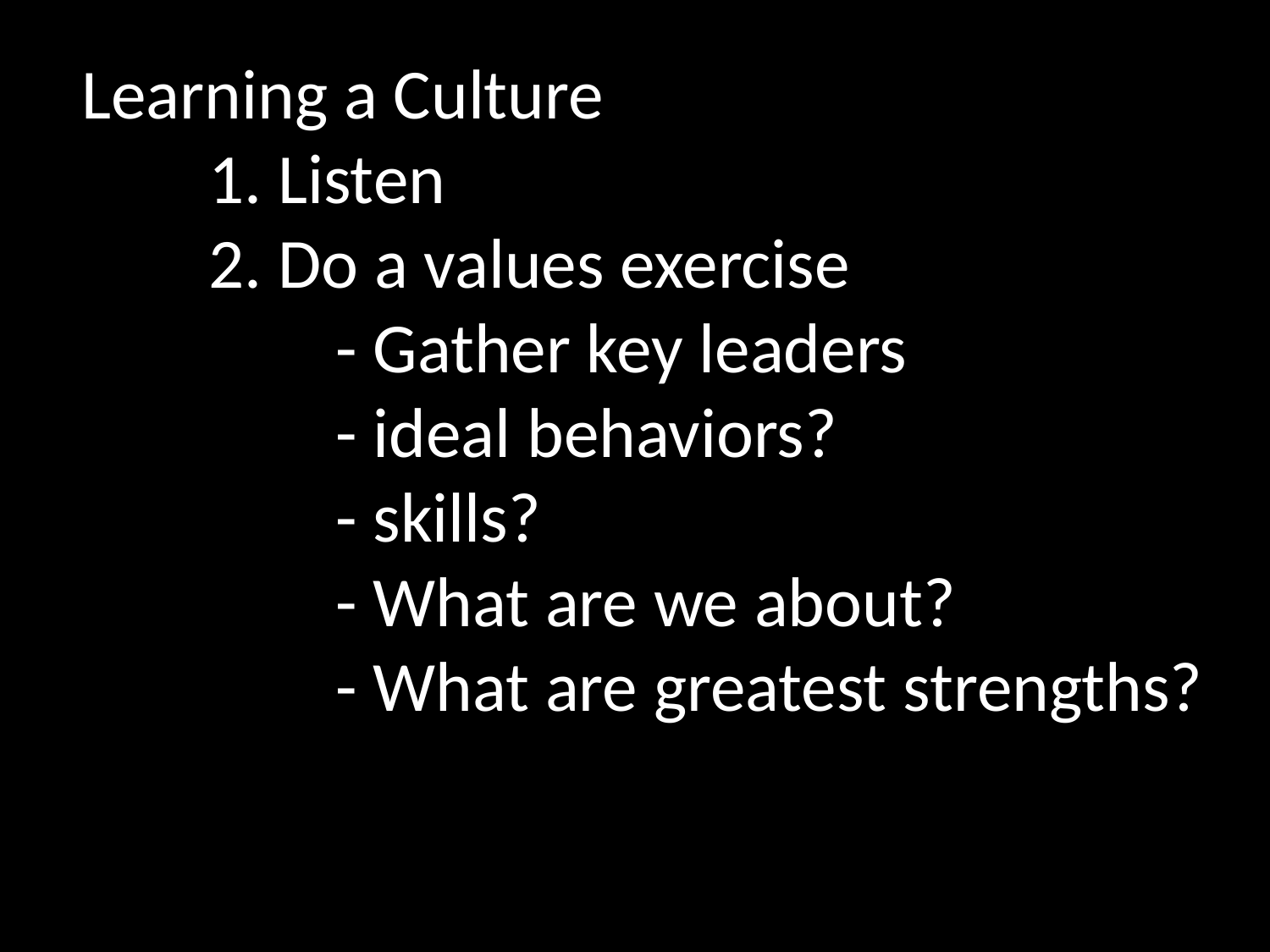

Learning a Culture
	1. Listen
	2. Do a values exercise
		- Gather key leaders
		- ideal behaviors?
		- skills?
		- What are we about?
		- What are greatest strengths?